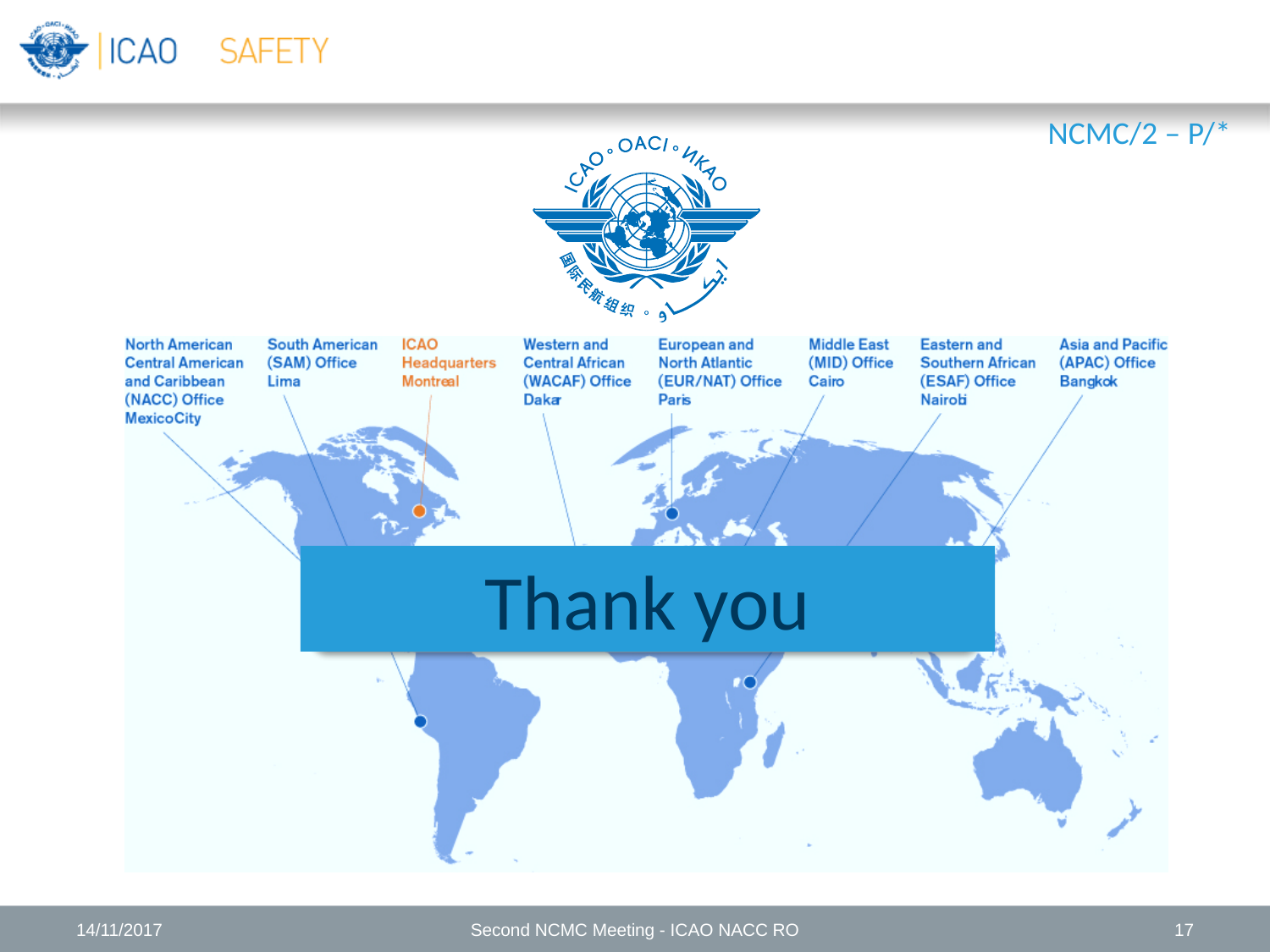

NCMC/2 – P/*
Thank you
14/11/2017
Second NCMC Meeting - ICAO NACC RO
17